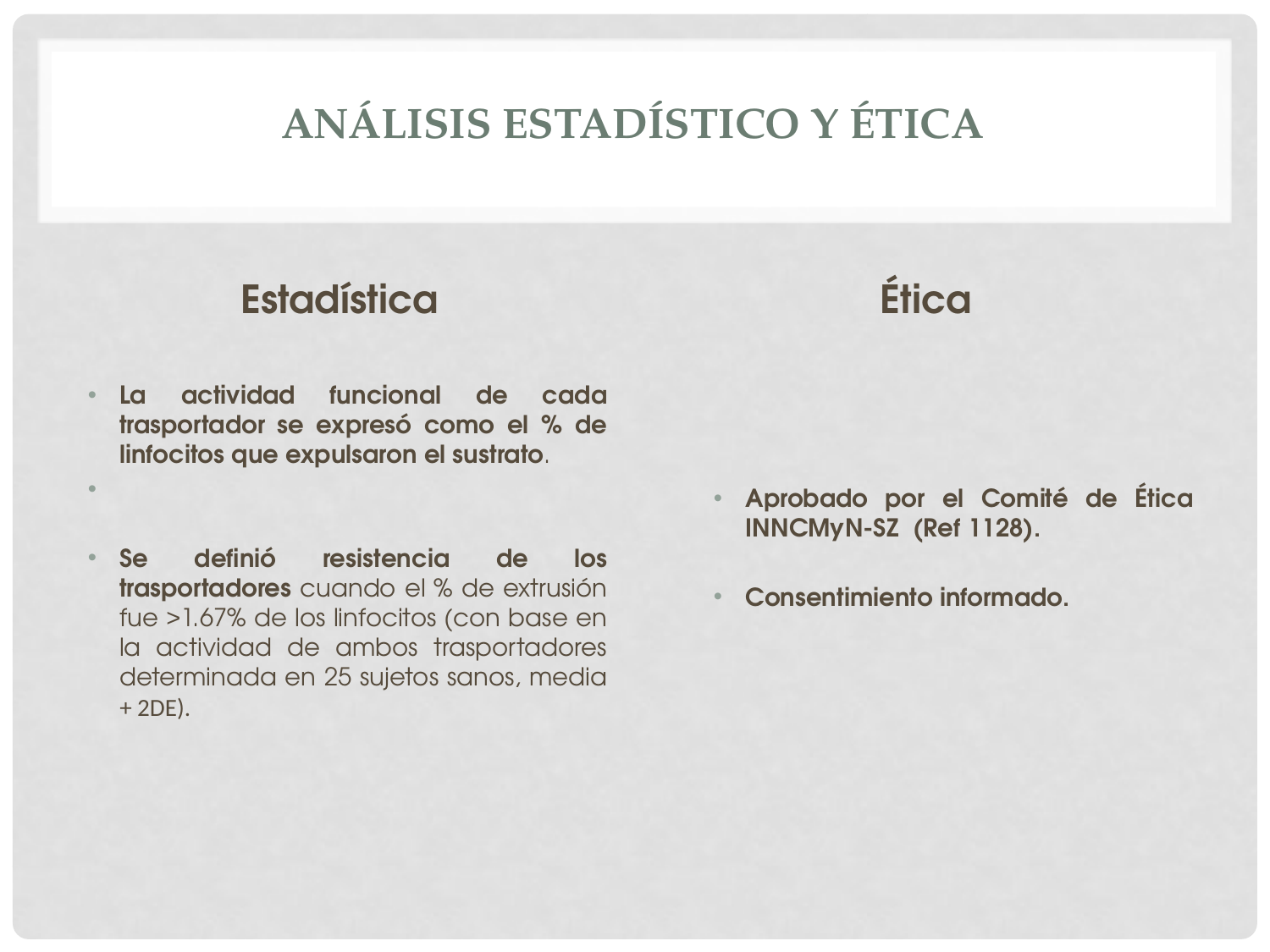

# Análisis estadístico Y ÉTICA
Estadística
Ética

La actividad funcional de cada trasportador se expresó como el % de linfocitos que expulsaron el sustrato.

Se definió resistencia de los trasportadores cuando el % de extrusión fue >1.67% de los linfocitos (con base en la actividad de ambos trasportadores determinada en 25 sujetos sanos, media + 2DE).

Aprobado por el Comité de Ética INNCMyN-SZ  (Ref 1128).

Consentimiento informado.